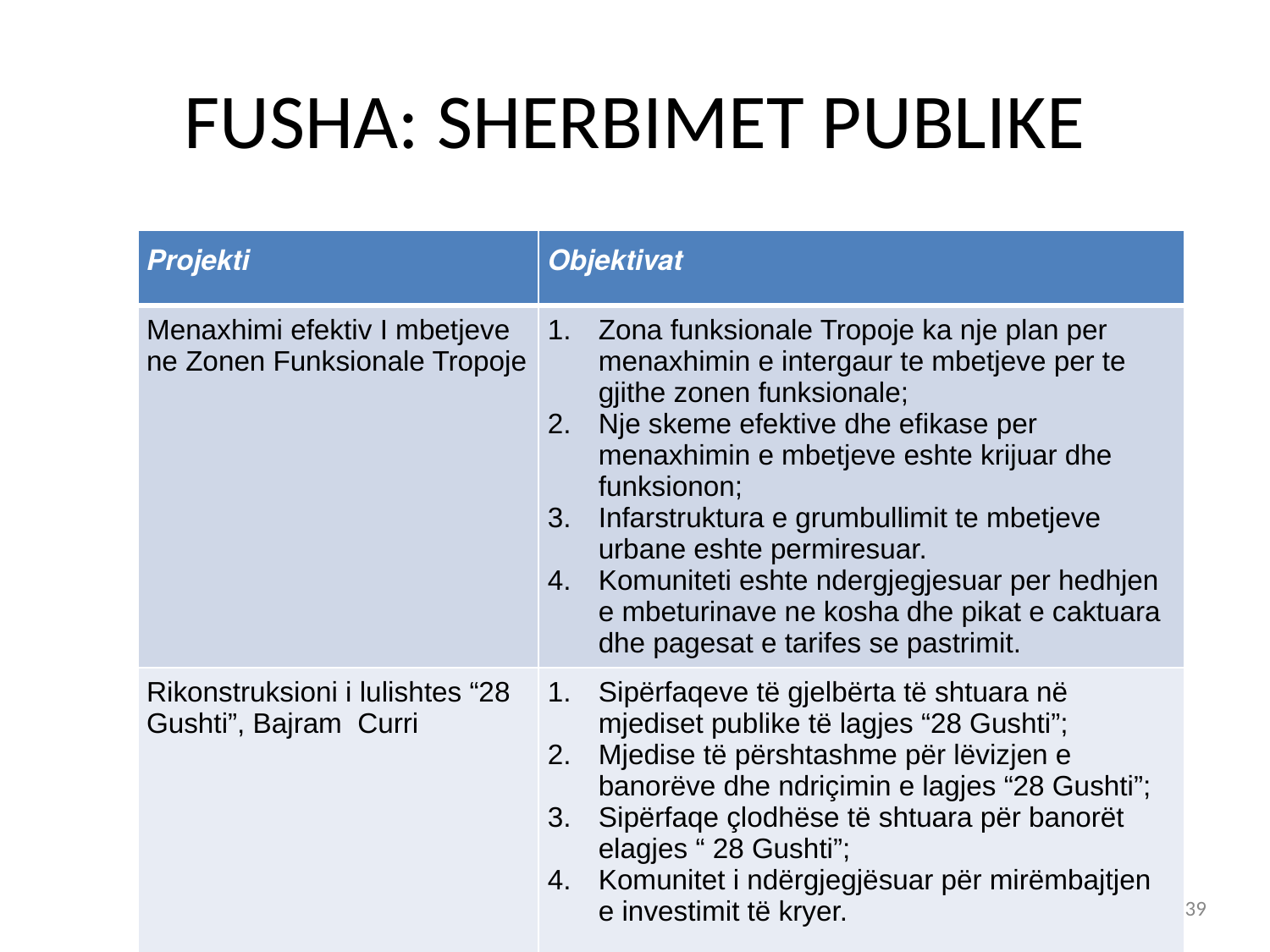

# FUSHA: SHERBIMET PUBLIKE
| Projekti | Objektivat |
| --- | --- |
| Menaxhimi efektiv I mbetjeve ne Zonen Funksionale Tropoje | Zona funksionale Tropoje ka nje plan per menaxhimin e intergaur te mbetjeve per te gjithe zonen funksionale; Nje skeme efektive dhe efikase per menaxhimin e mbetjeve eshte krijuar dhe funksionon; Infarstruktura e grumbullimit te mbetjeve urbane eshte permiresuar. Komuniteti eshte ndergjegjesuar per hedhjen e mbeturinave ne kosha dhe pikat e caktuara dhe pagesat e tarifes se pastrimit. |
| Rikonstruksioni i lulishtes “28 Gushti”, Bajram Curri | Sipërfaqeve të gjelbërta të shtuara në mjediset publike të lagjes “28 Gushti”; Mjedise të përshtashme për lëvizjen e banorëve dhe ndriçimin e lagjes “28 Gushti”; Sipërfaqe çlodhëse të shtuara për banorët elagjes “ 28 Gushti”; Komunitet i ndërgjegjësuar për mirëmbajtjen e investimit të kryer. |
39